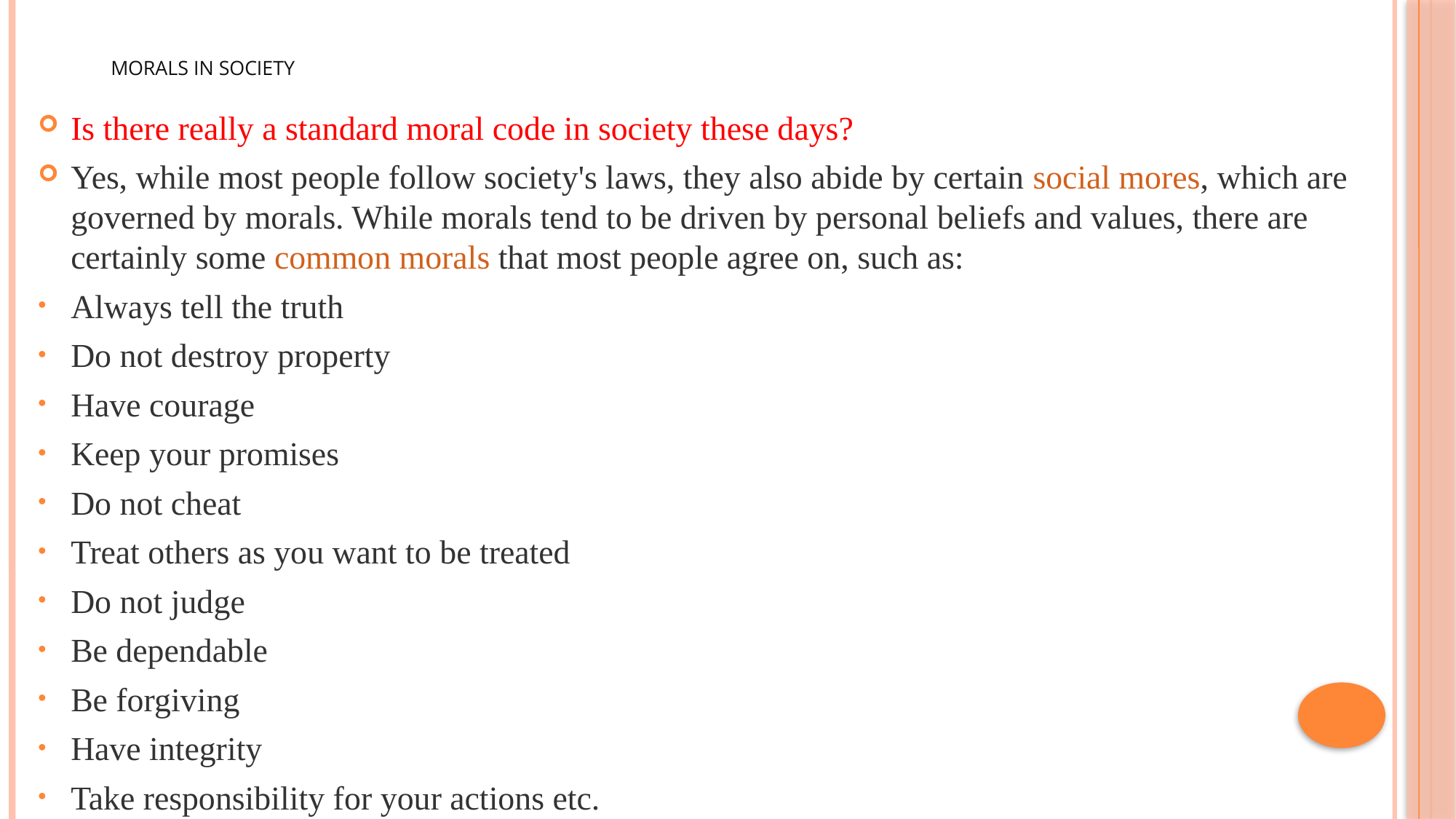

# Morals in Society
Is there really a standard moral code in society these days?
Yes, while most people follow society's laws, they also abide by certain social mores, which are governed by morals. While morals tend to be driven by personal beliefs and values, there are certainly some common morals that most people agree on, such as:
Always tell the truth
Do not destroy property
Have courage
Keep your promises
Do not cheat
Treat others as you want to be treated
Do not judge
Be dependable
Be forgiving
Have integrity
Take responsibility for your actions etc.